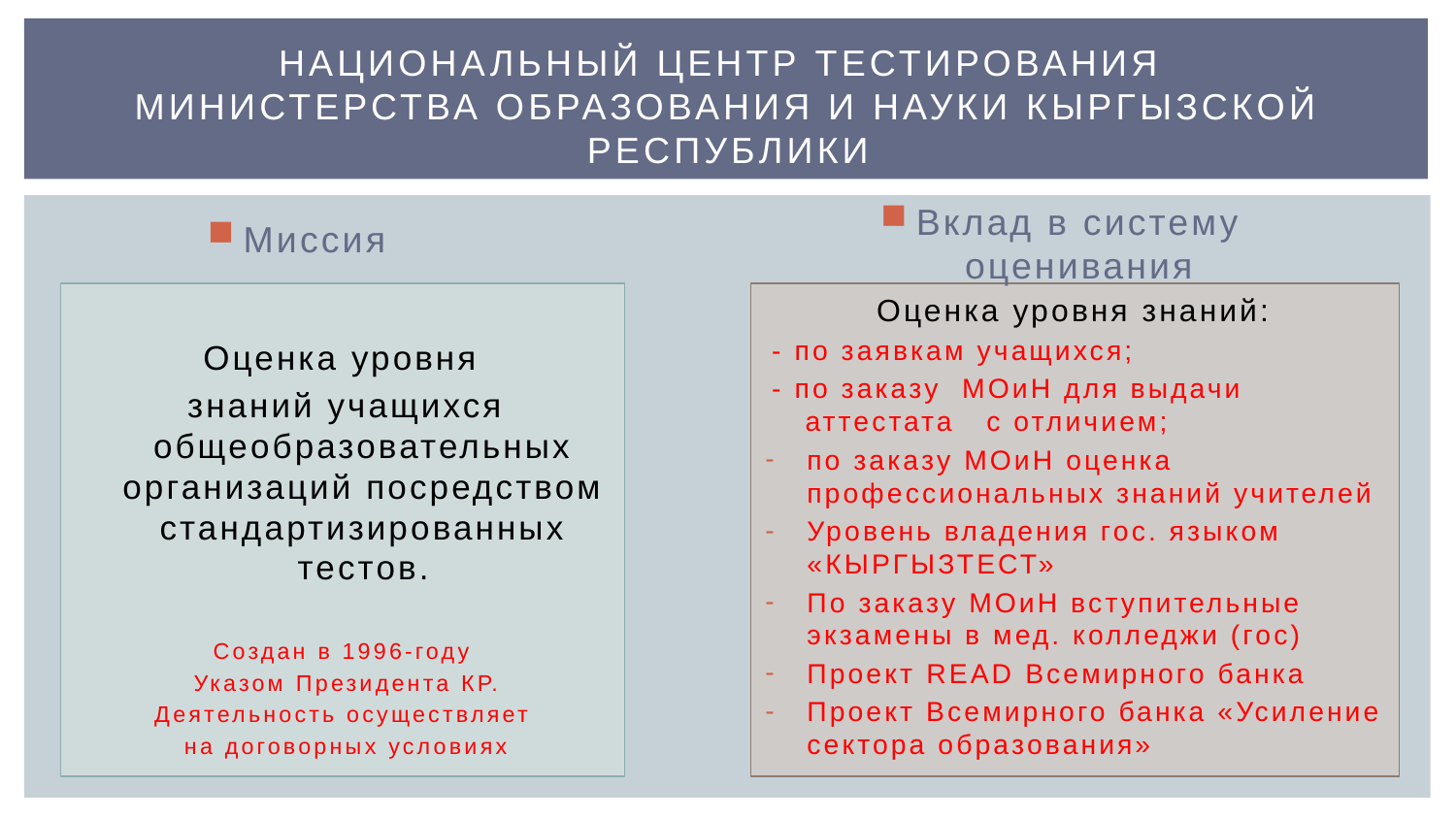

# Национальный центр тестирования министерства образования и науки Кыргызской Республики
Вклад в систему оценивания

Миссия

Оценка уровня
знаний учащихся общеобразовательных организаций посредством стандартизированных тестов.

Создан в 1996-году
Указом Президента КР.
Деятельность осуществляет
на договорных условиях
Оценка уровня знаний:
- по заявкам учащихся;
- по заказу  МОиН для выдачи аттестата   с отличием;
по заказу МОиН оценка профессиональных знаний учителей
Уровень владения гос. языком «КЫРГЫЗТЕСТ»
По заказу МОиН вступительные экзамены в мед. колледжи (гос)
Проект READ Всемирного банка
Проект Всемирного банка «Усиление сектора образования»